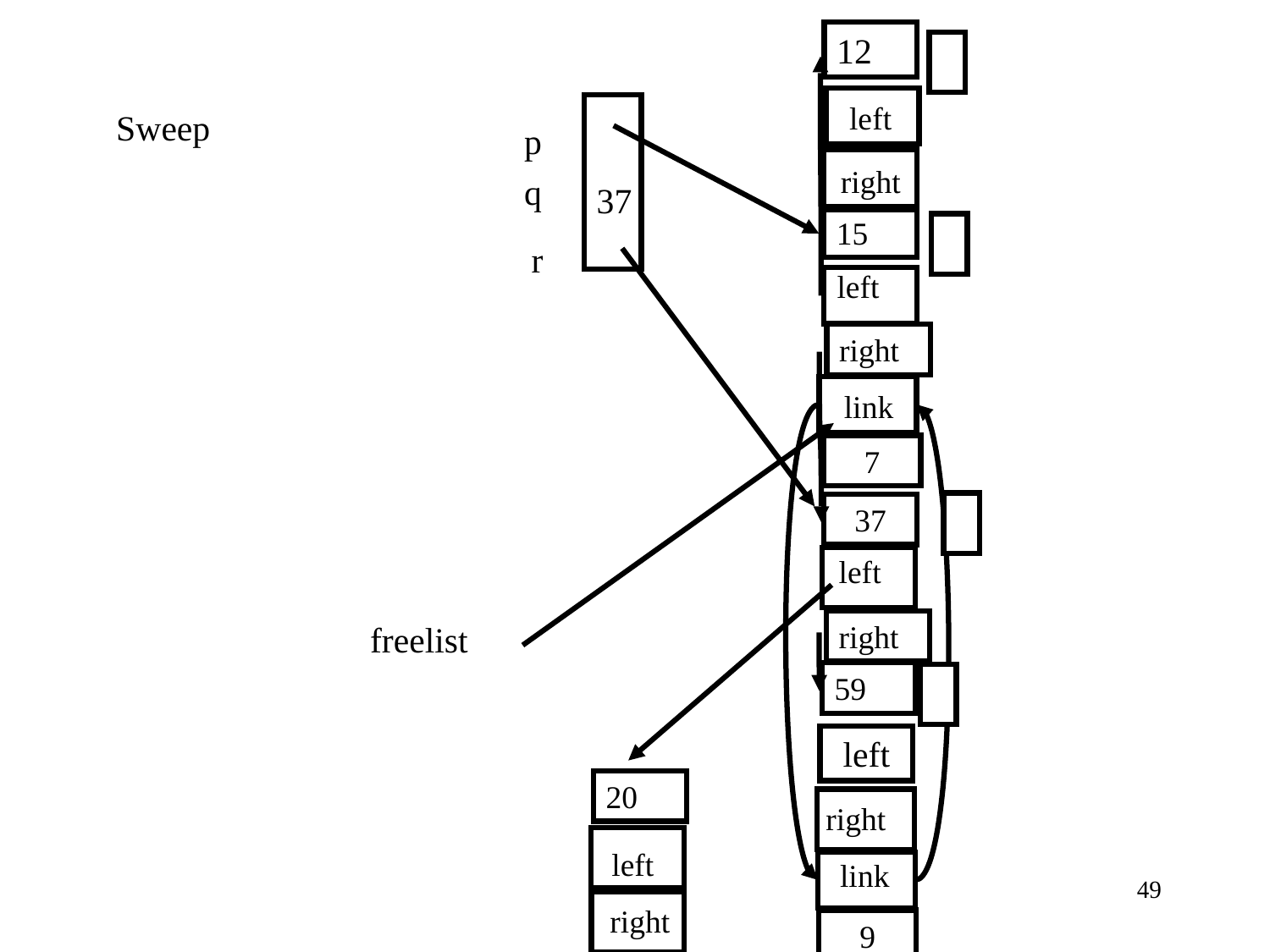

12

left

right
15
left

right

20

left

right
37
left

right
59
left

right

Sweep
p
q
37

r

link

7

freelist

link

49
9